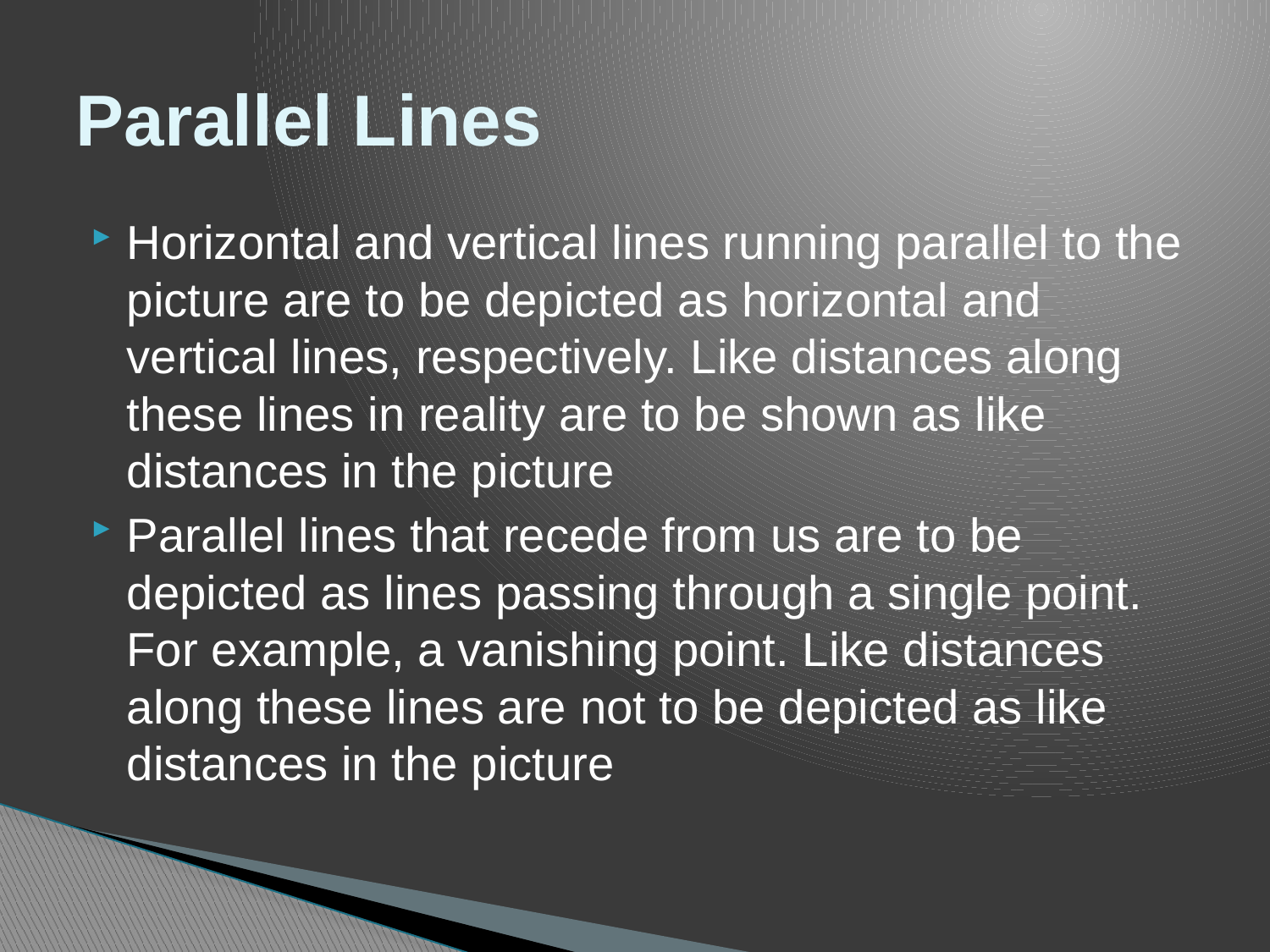

# Parallel Lines
Horizontal and vertical lines running parallel to the picture are to be depicted as horizontal and vertical lines, respectively. Like distances along these lines in reality are to be shown as like distances in the picture
Parallel lines that recede from us are to be depicted as lines passing through a single point. For example, a vanishing point. Like distances along these lines are not to be depicted as like distances in the picture